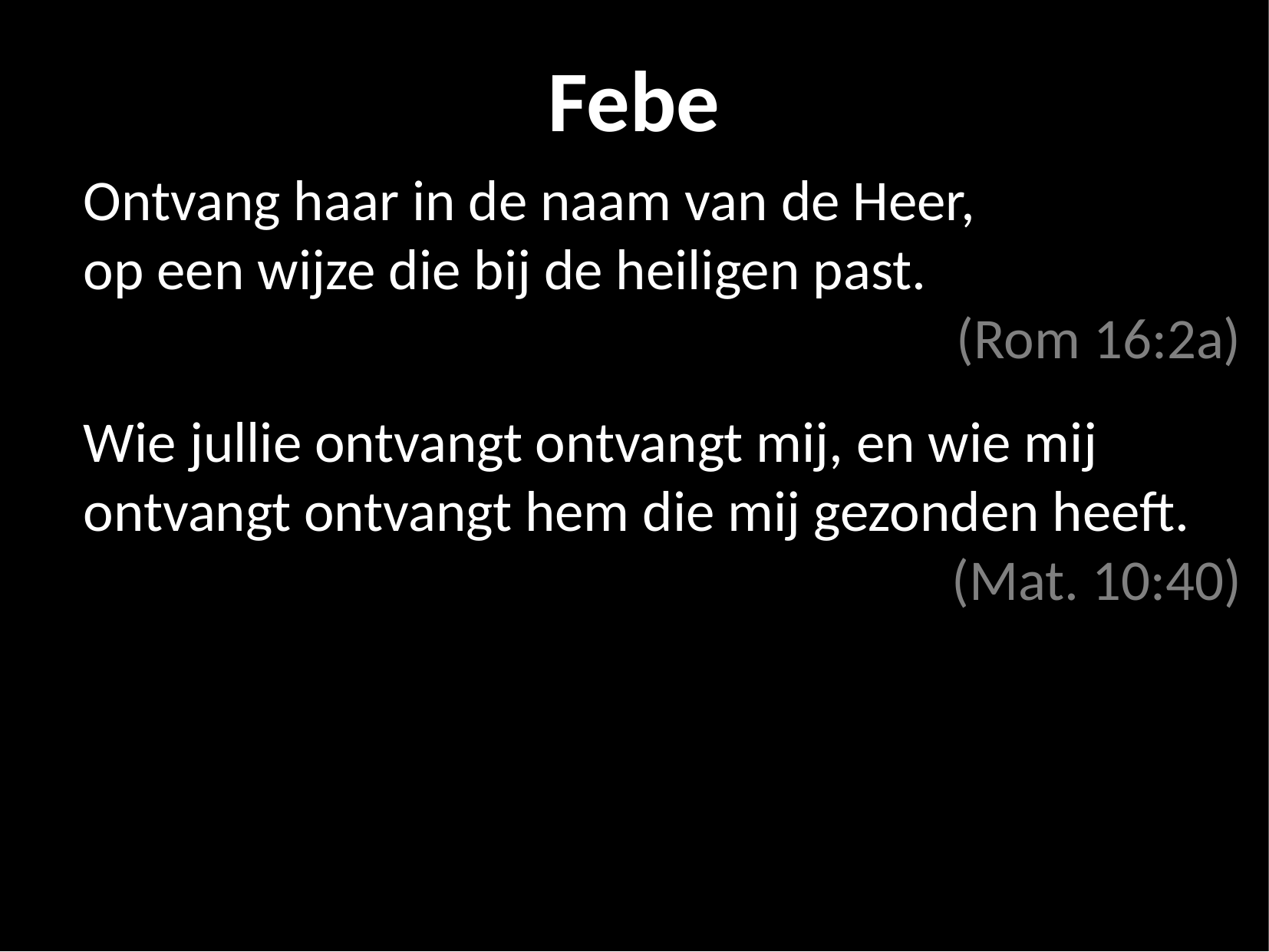

Febe
Ontvang haar in de naam van de Heer,
op een wijze die bij de heiligen past.
(Rom 16:2a)

Wie jullie ontvangt ontvangt mij, en wie mij ontvangt ontvangt hem die mij gezonden heeft.
(Mat. 10:40)